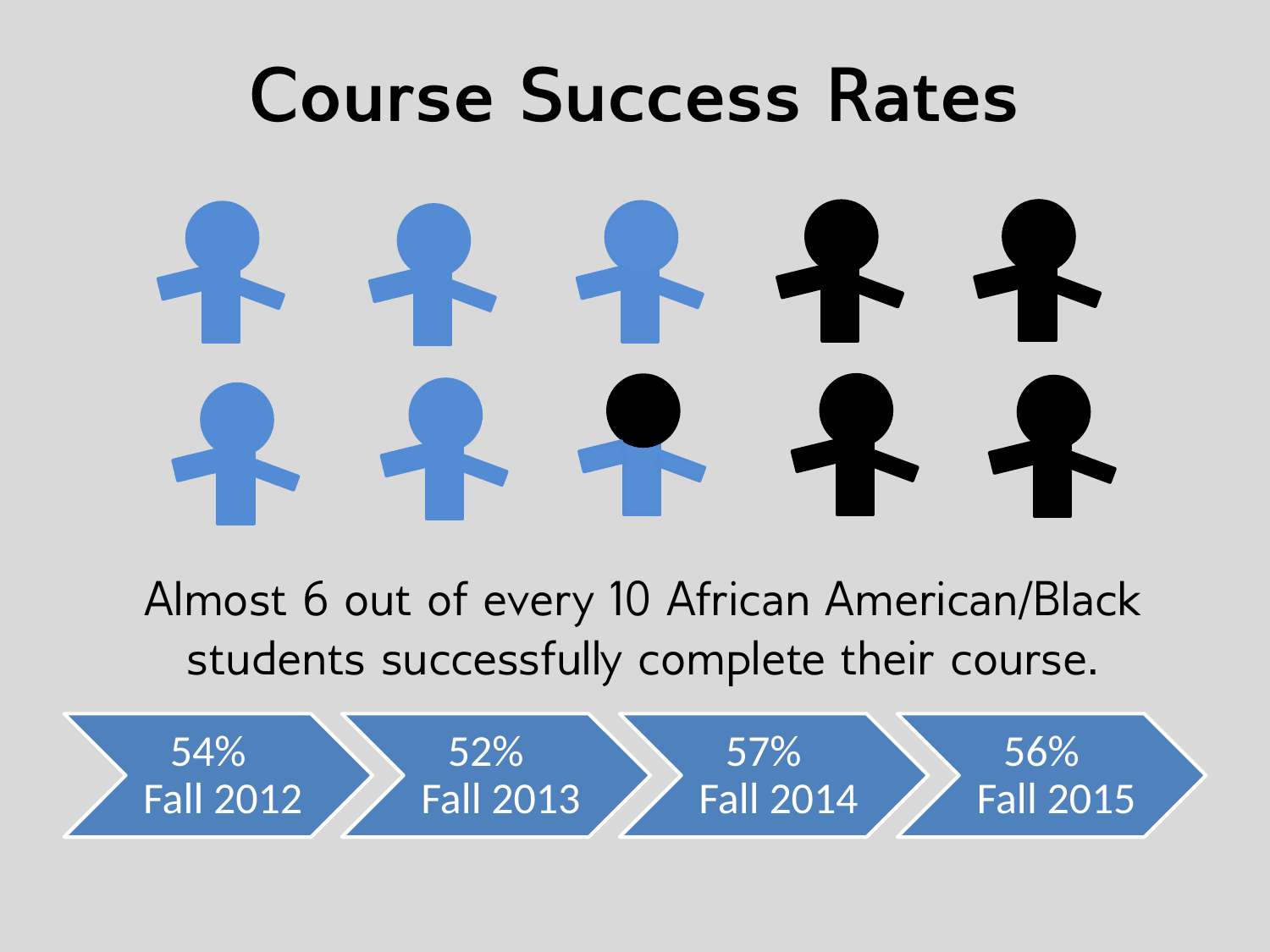

#
Course Success Rates

Almost 6 out of every 10 African American/Black students successfully complete their course.
54%    Fall 2012
52%    Fall 2013
57%    Fall 2014
56%    Fall 2015